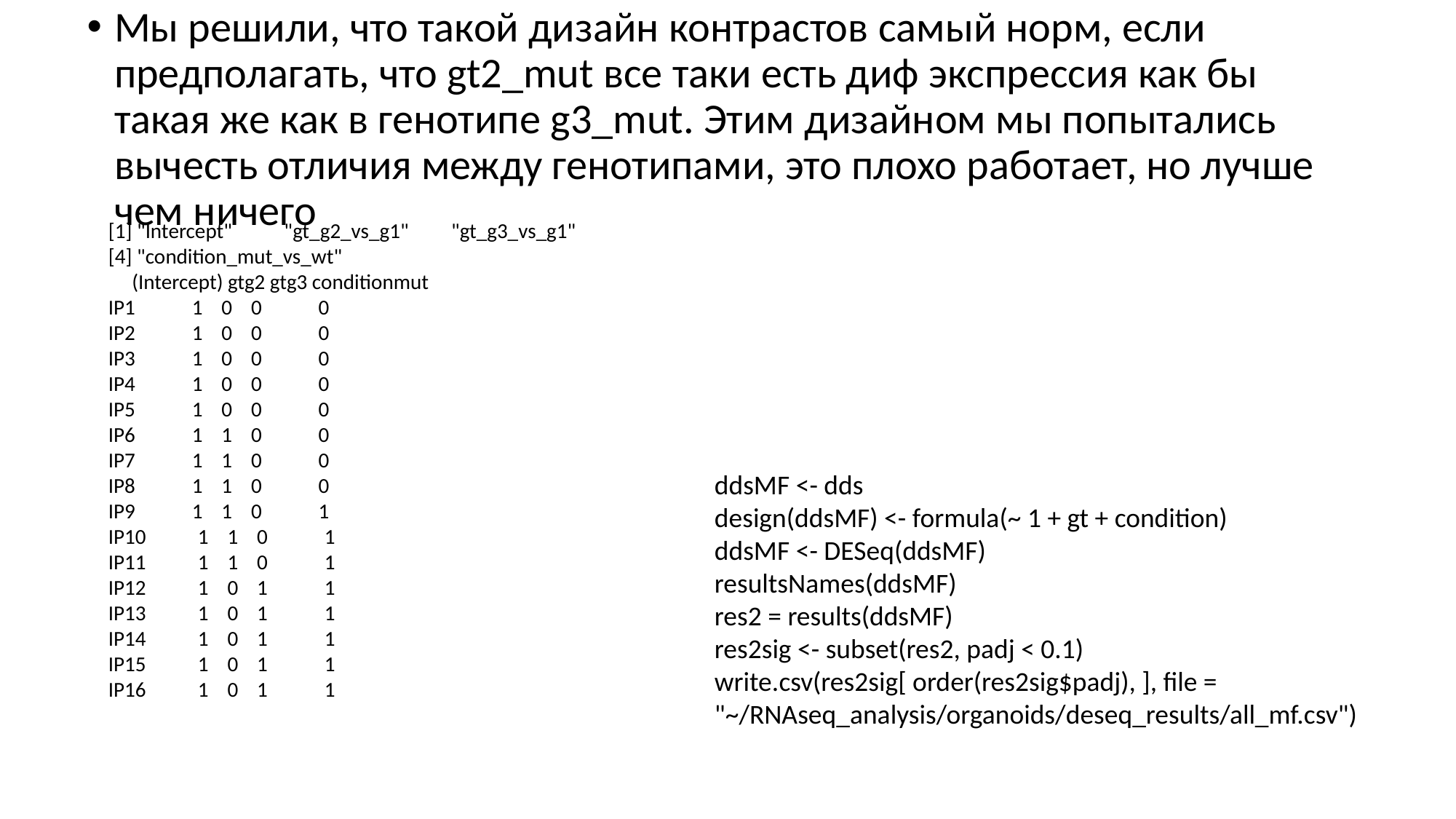

Мы решили, что такой дизайн контрастов самый норм, если предполагать, что gt2_mut все таки есть диф экспрессия как бы такая же как в генотипе g3_mut. Этим дизайном мы попытались вычесть отличия между генотипами, это плохо работает, но лучше чем ничего

[1] "Intercept"           "gt_g2_vs_g1"         "gt_g3_vs_g1"
[4] "condition_mut_vs_wt"
     (Intercept) gtg2 gtg3 conditionmut
IP1            1    0    0            0
IP2            1    0    0            0
IP3            1    0    0            0
IP4            1    0    0            0
IP5            1    0    0            0
IP6            1    1    0            0
IP7            1    1    0            0
IP8            1    1    0            0
IP9            1    1    0            1
IP10           1    1    0            1
IP11           1    1    0            1
IP12           1    0    1            1
IP13           1    0    1            1
IP14           1    0    1            1
IP15           1    0    1            1
IP16           1    0    1            1
ddsMF <- dds
design(ddsMF) <- formula(~ 1 + gt + condition)
ddsMF <- DESeq(ddsMF)
resultsNames(ddsMF)
res2 = results(ddsMF)
res2sig <- subset(res2, padj < 0.1)
write.csv(res2sig[ order(res2sig$padj), ], file = "~/RNAseq_analysis/organoids/deseq_results/all_mf.csv")